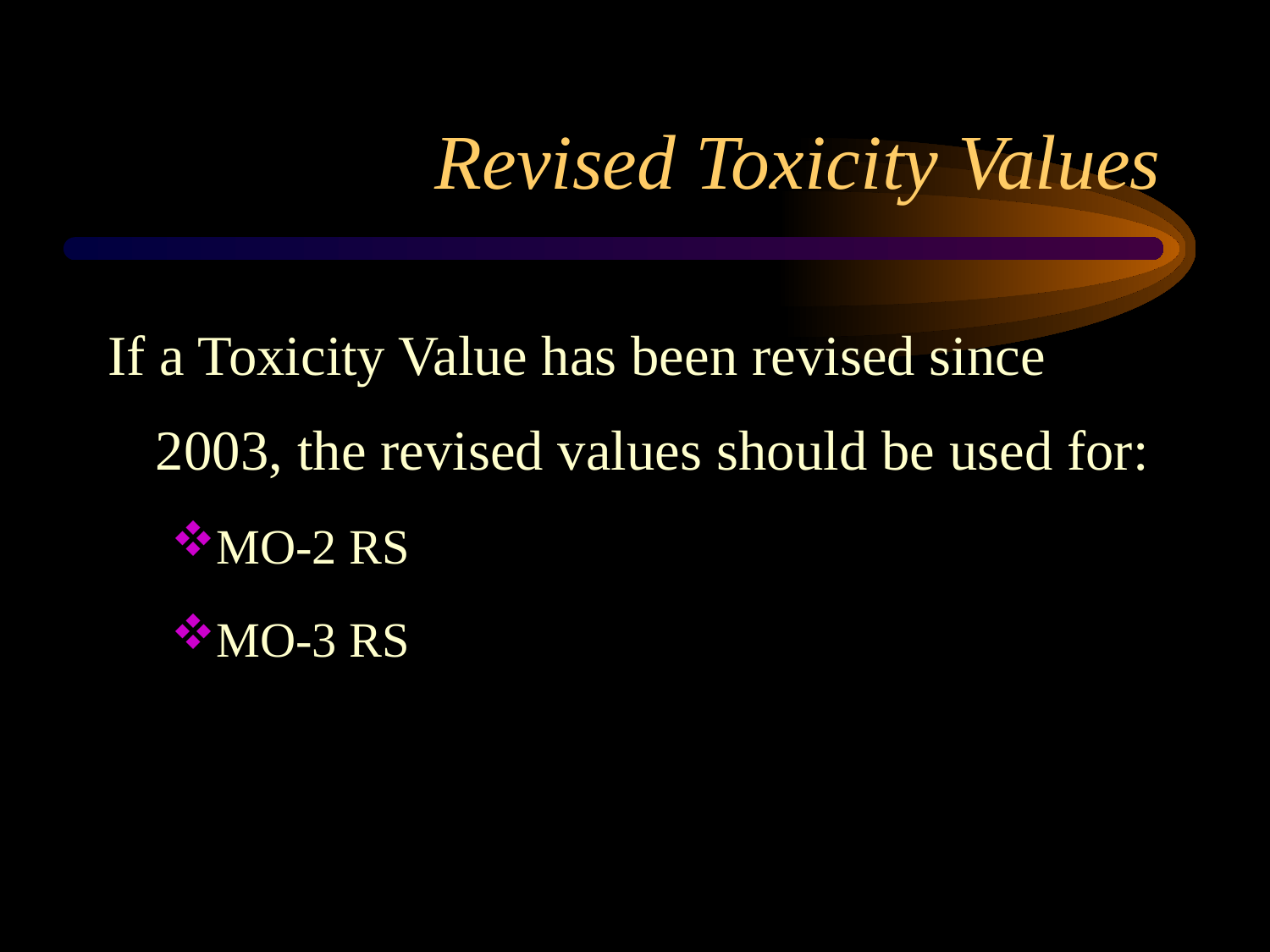

# Revised Toxicity Values
If a Toxicity Value has been revised since 2003, the revised values should be used for:
MO-2 RS
MO-3 RS